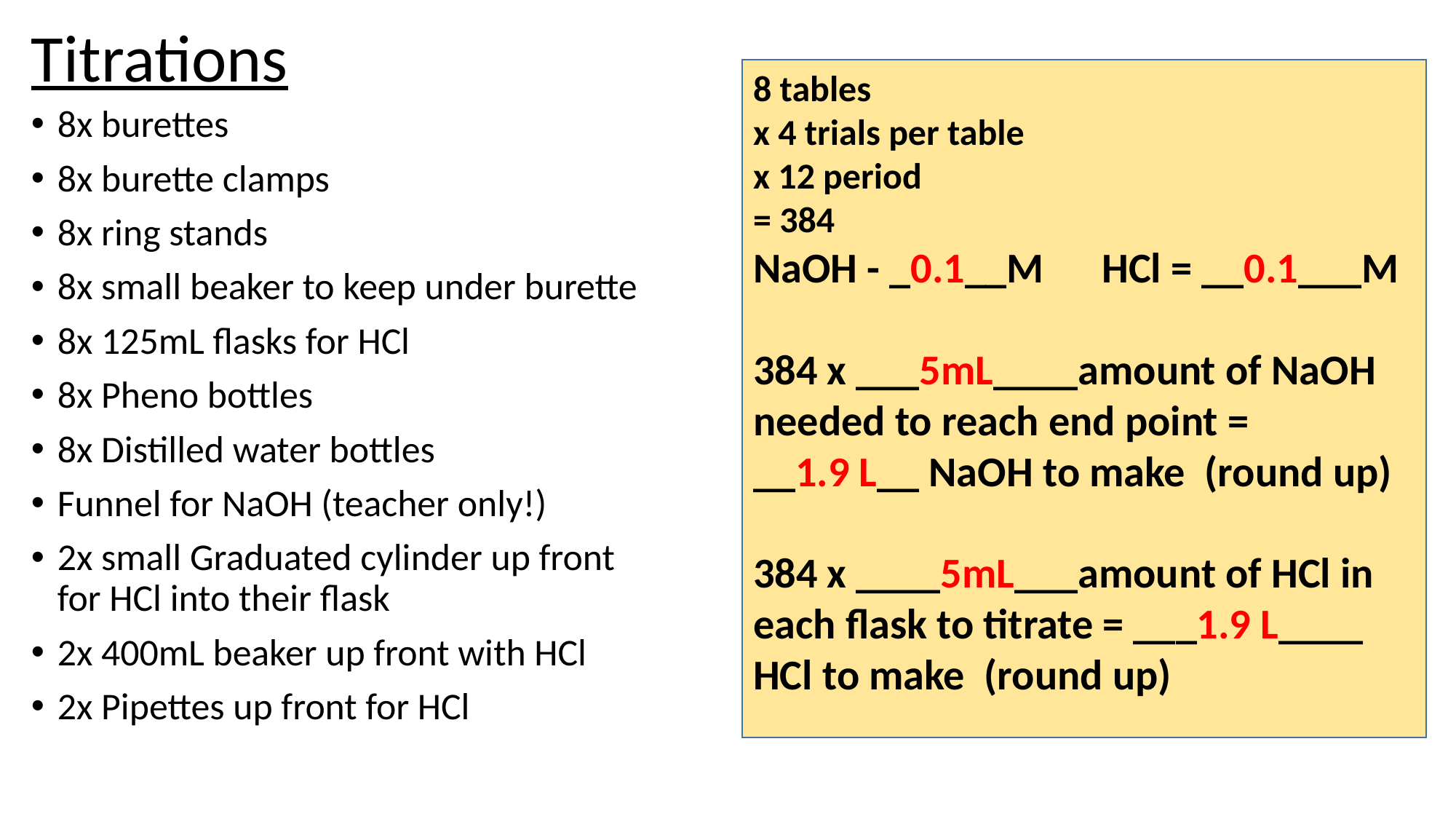

# Titrations
8 tables
x 4 trials per table
x 12 period
= 384
NaOH - _0.1__M      HCl = __0.1___M
384 x ___5mL____amount of NaOH needed to reach end point =
__1.9 L__ NaOH to make  (round up)

384 x ____5mL___amount of HCl in each flask to titrate = ___1.9 L____
HCl to make  (round up)

8x burettes
8x burette clamps
8x ring stands
8x small beaker to keep under burette
8x 125mL flasks for HCl
8x Pheno bottles
8x Distilled water bottles
Funnel for NaOH (teacher only!)
2x small Graduated cylinder up front
for HCl into their flask
2x 400mL beaker up front with HCl
2x Pipettes up front for HCl